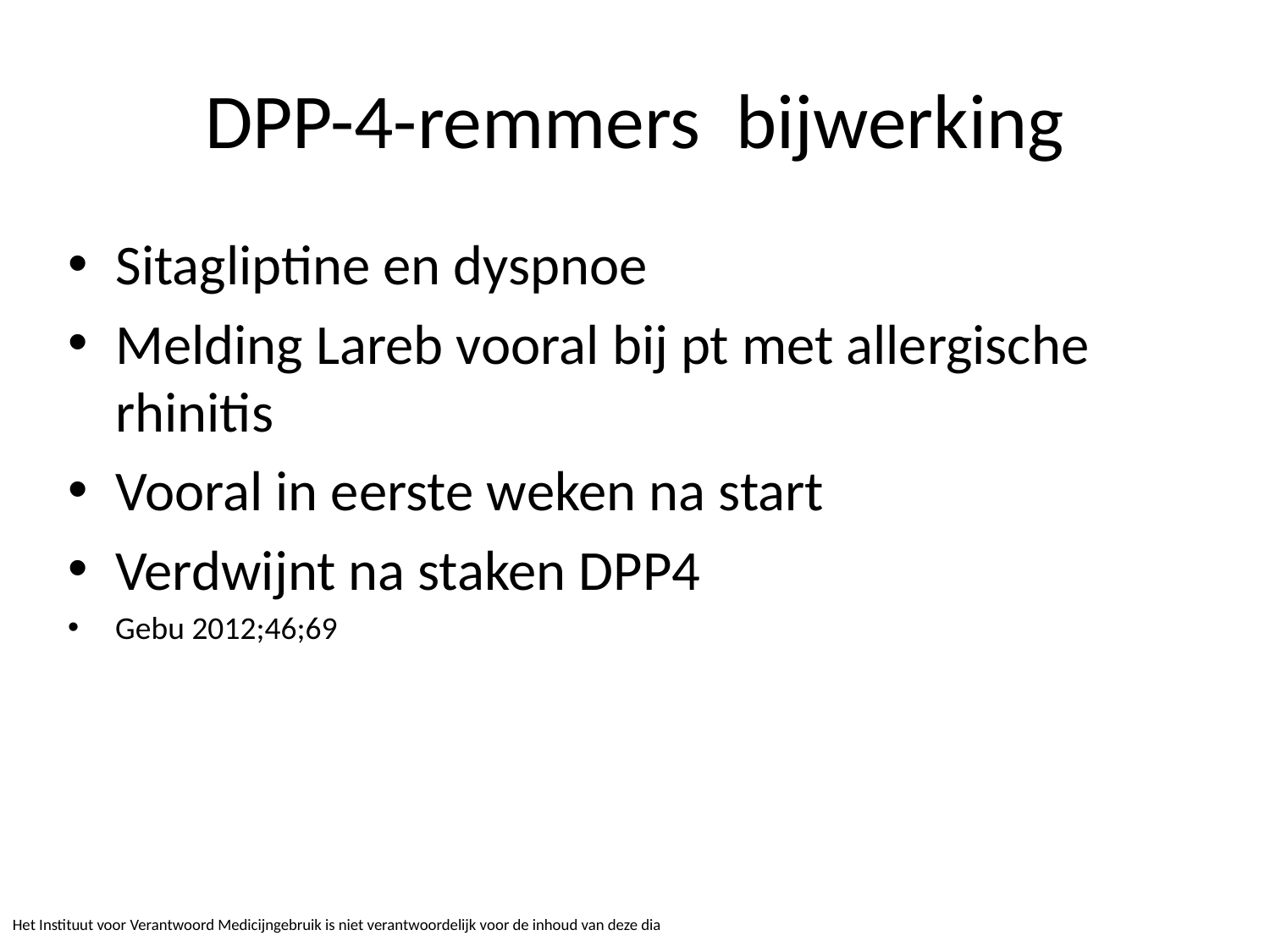

# DPP-4-remmers  bijwerking
Sitagliptine en dyspnoe
Melding Lareb vooral bij pt met allergische rhinitis
Vooral in eerste weken na start
Verdwijnt na staken DPP4
Gebu 2012;46;69

Het Instituut voor Verantwoord Medicijngebruik is niet verantwoordelijk voor de inhoud van deze dia